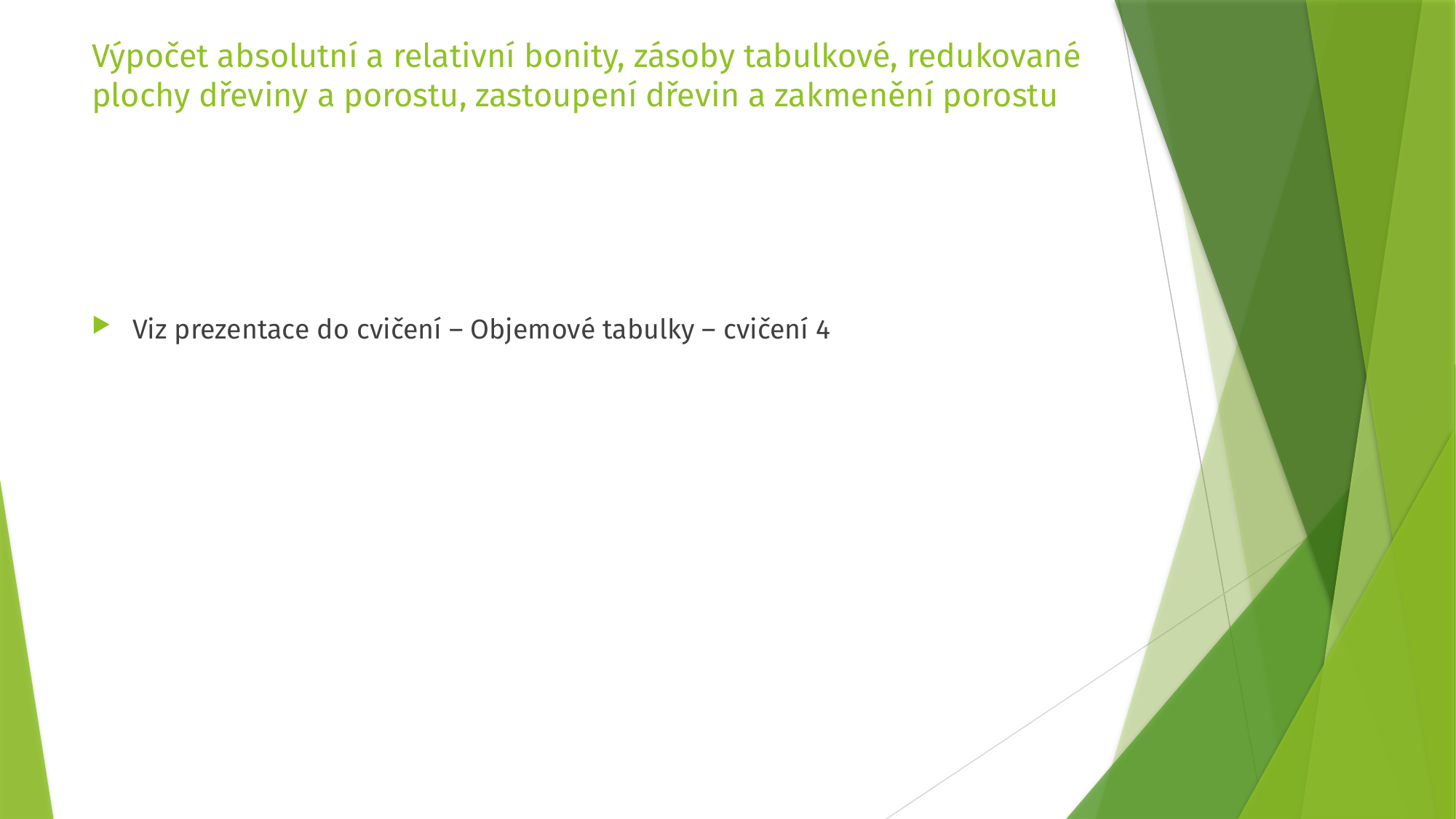

# Výpočet absolutní a relativní bonity, zásoby tabulkové, redukované plochy dřeviny a porostu, zastoupení dřevin a zakmenění porostu

Viz prezentace do cvičení – Objemové tabulky – cvičení 4